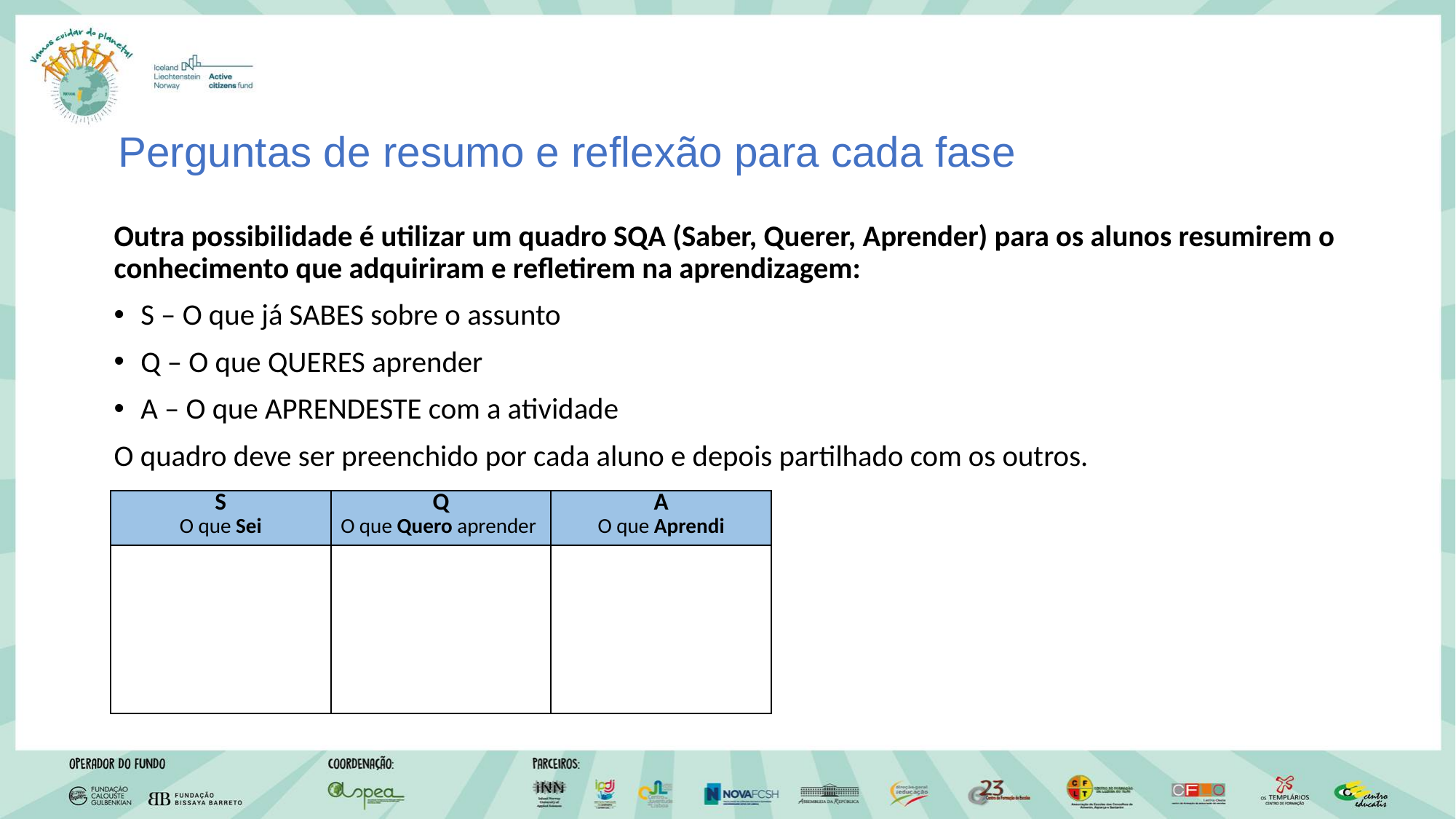

# Perguntas de resumo e reflexão para cada fase
Outra possibilidade é utilizar um quadro SQA (Saber, Querer, Aprender) para os alunos resumirem o conhecimento que adquiriram e refletirem na aprendizagem:
S – O que já SABES sobre o assunto
Q – O que QUERES aprender
A – O que APRENDESTE com a atividade
O quadro deve ser preenchido por cada aluno e depois partilhado com os outros.

| S O que Sei | Q O que Quero aprender | A O que Aprendi |
| --- | --- | --- |
|  |  |  |